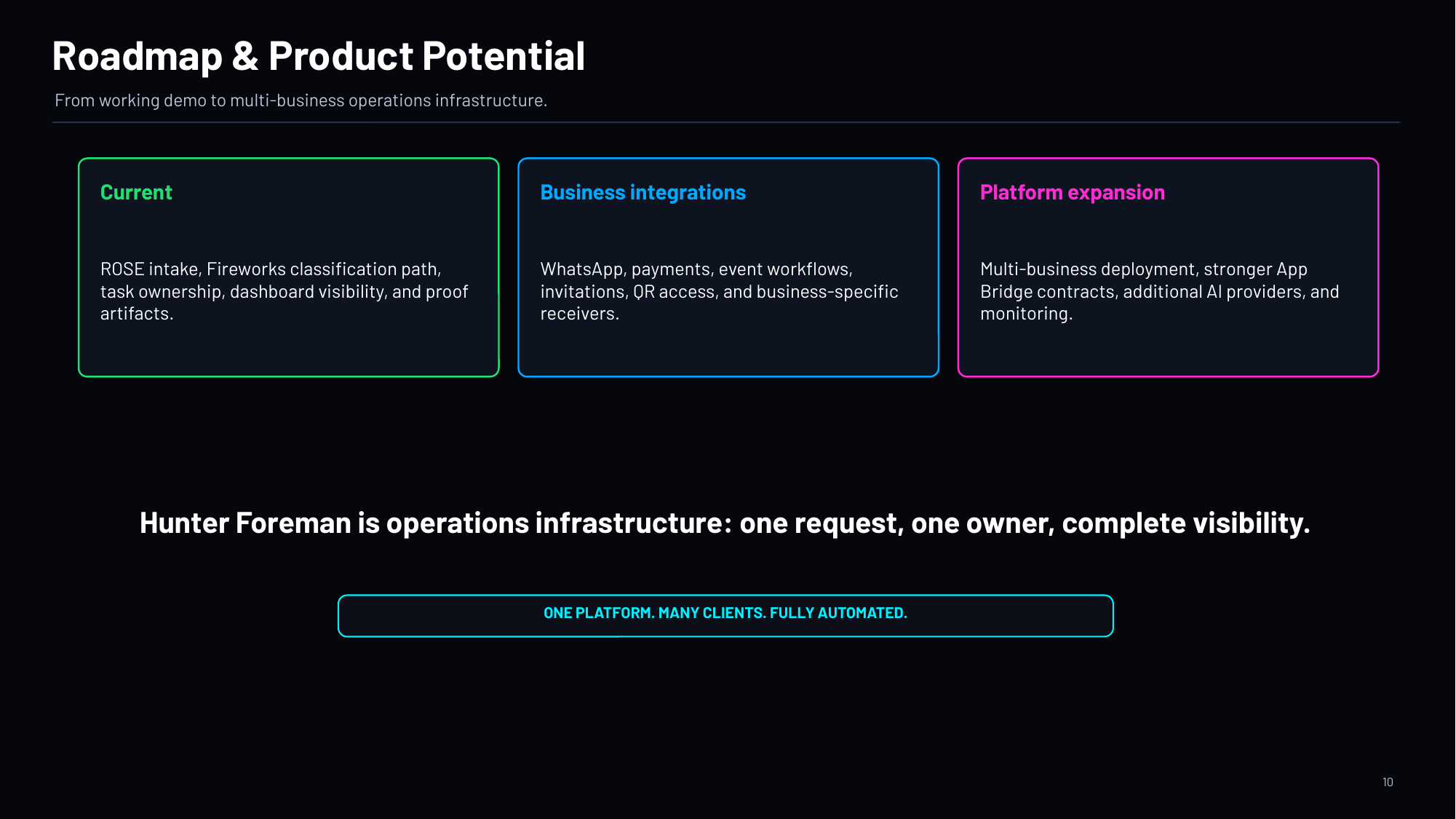

Roadmap & Product Potential
From working demo to multi-business operations infrastructure.

Current
Business integrations
Platform expansion
ROSE intake, Fireworks classification path, task ownership, dashboard visibility, and proof artifacts.
WhatsApp, payments, event workflows, invitations, QR access, and business-specific receivers.
Multi-business deployment, stronger App Bridge contracts, additional AI providers, and monitoring.
Hunter Foreman is operations infrastructure: one request, one owner, complete visibility.

ONE PLATFORM. MANY CLIENTS. FULLY AUTOMATED.
10